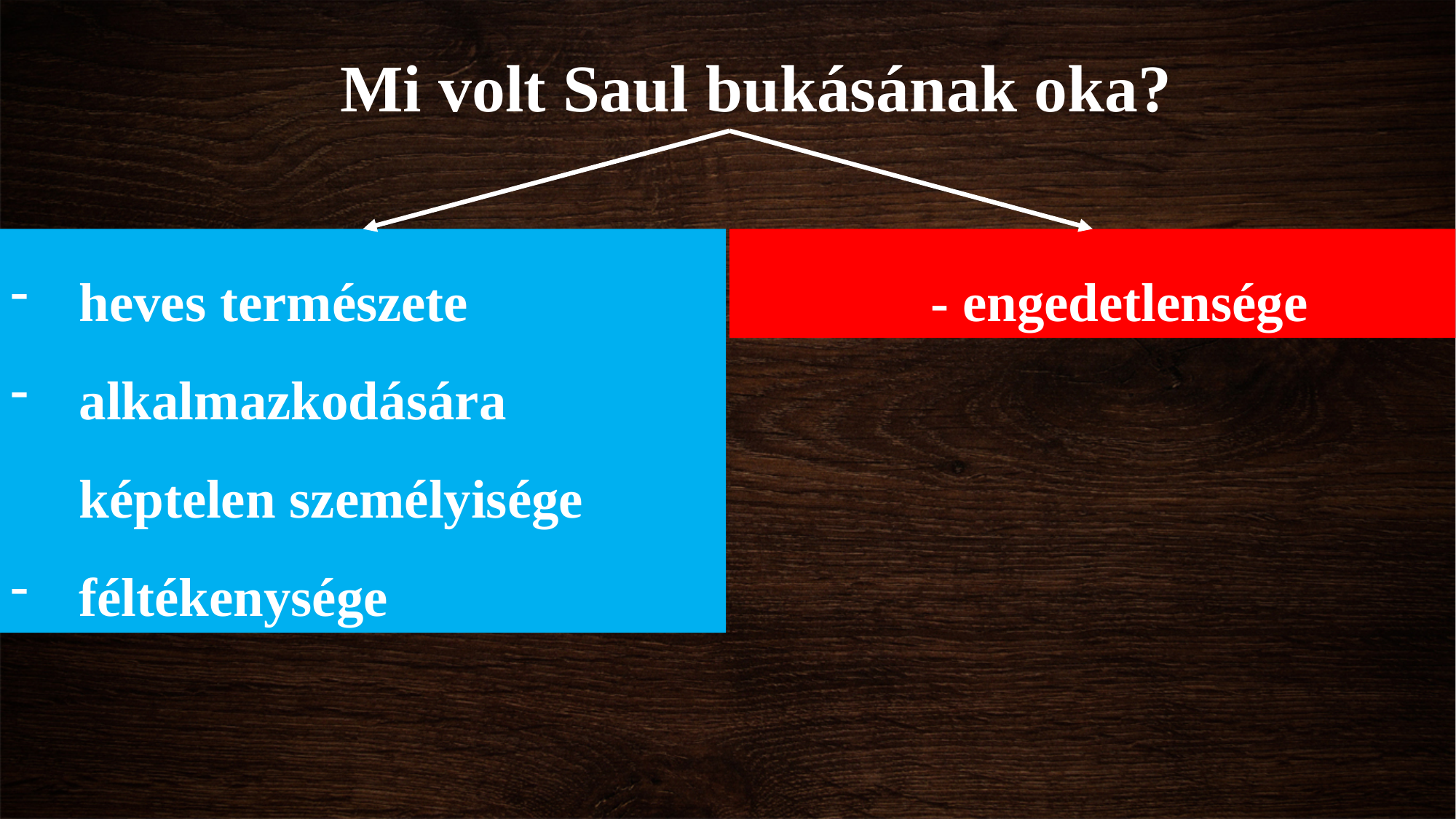

Mi volt Saul bukásának oka?
heves természete
alkalmazkodására képtelen személyisége
féltékenysége
- engedetlensége